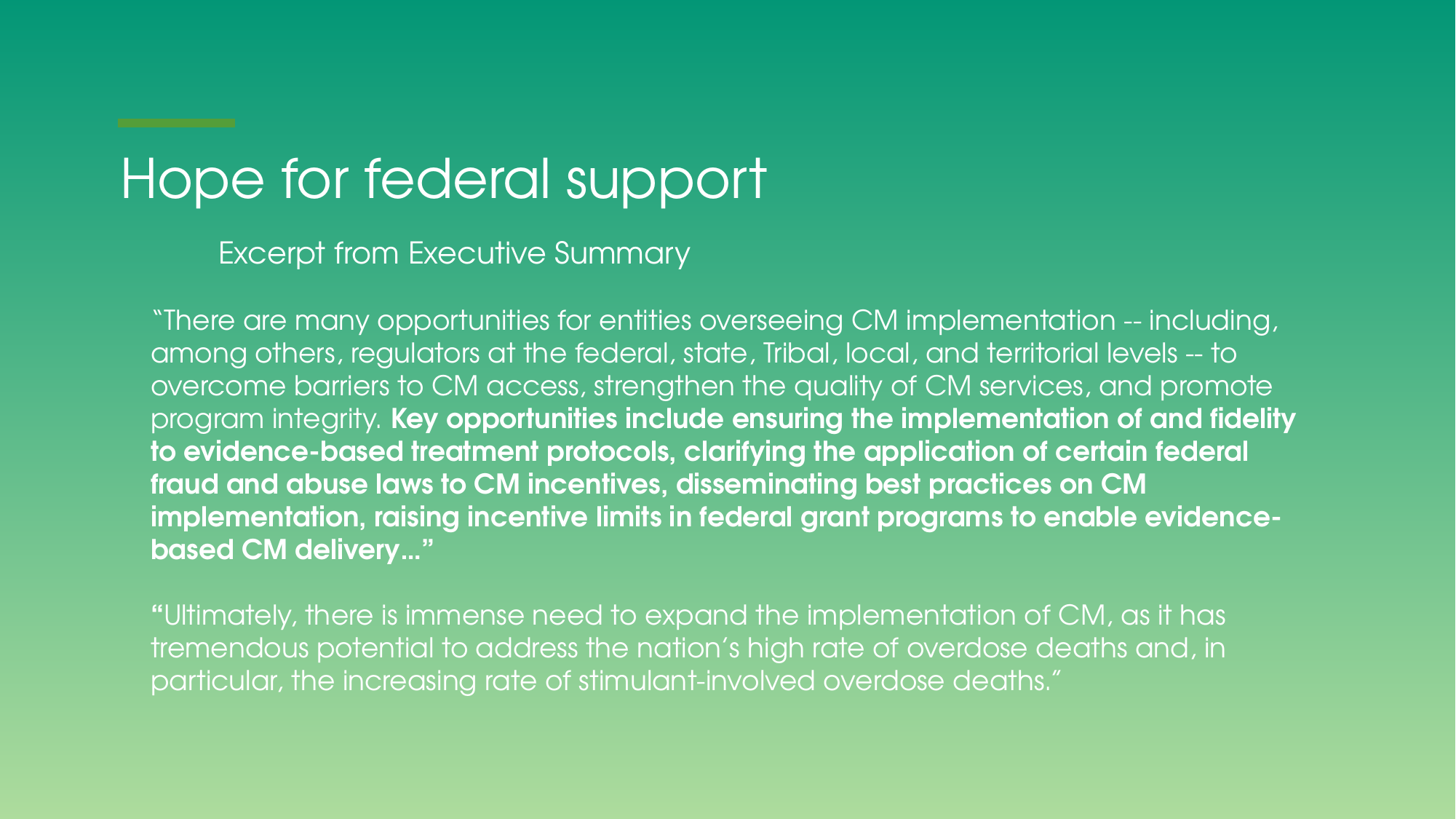

# Hope for federal support Excerpt from Executive Summary
“There are many opportunities for entities overseeing CM implementation -- including, among others, regulators at the federal, state, Tribal, local, and territorial levels -- to overcome barriers to CM access, strengthen the quality of CM services, and promote program integrity. Key opportunities include ensuring the implementation of and fidelity to evidence-based treatment protocols, clarifying the application of certain federal fraud and abuse laws to CM incentives, disseminating best practices on CM implementation, raising incentive limits in federal grant programs to enable evidence-based CM delivery…”

“Ultimately, there is immense need to expand the implementation of CM, as it has tremendous potential to address the nation’s high rate of overdose deaths and, in particular, the increasing rate of stimulant-involved overdose deaths.”